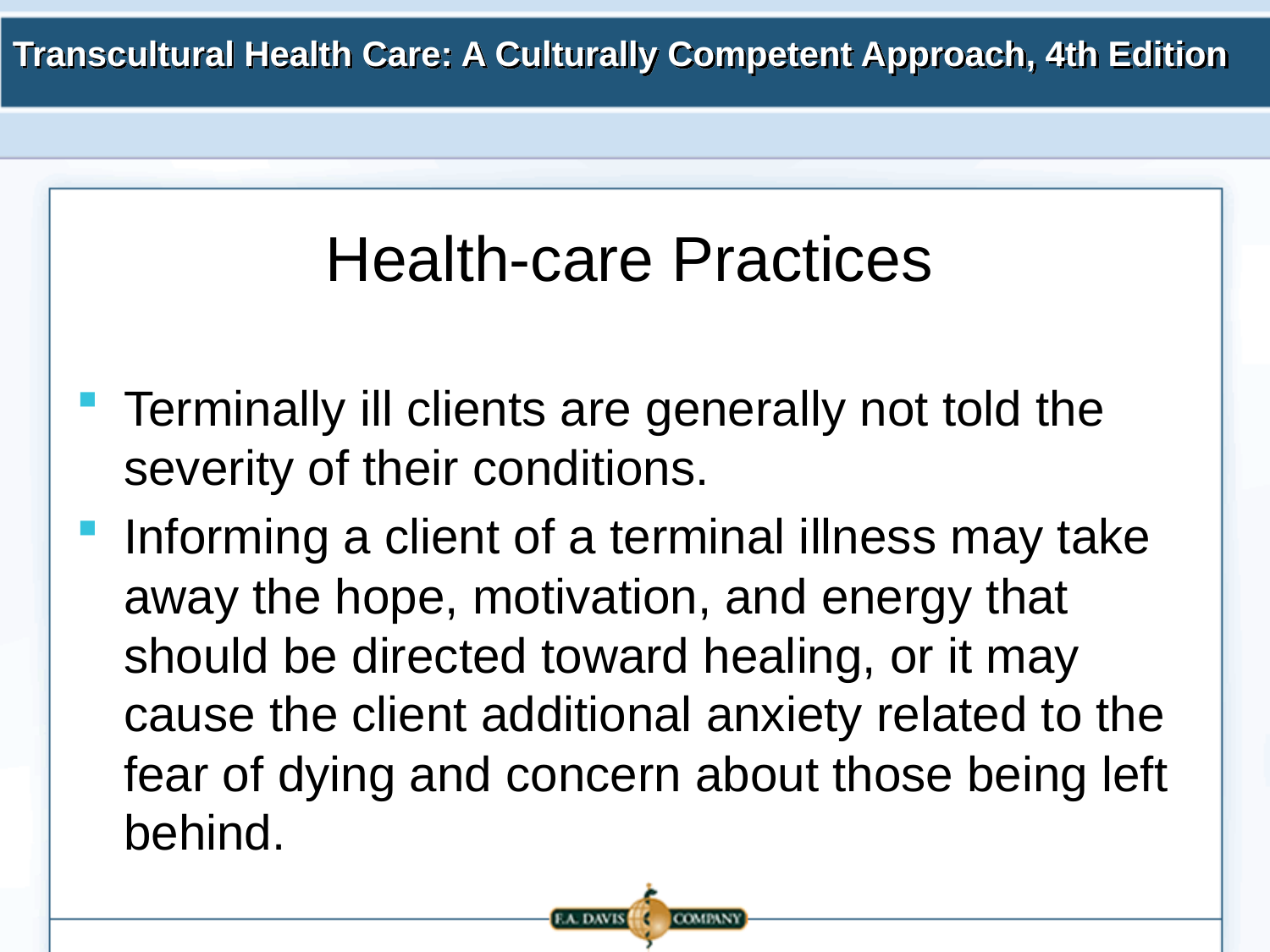

# Health-care Practices
Terminally ill clients are generally not told the severity of their conditions.
Informing a client of a terminal illness may take away the hope, motivation, and energy that should be directed toward healing, or it may cause the client additional anxiety related to the fear of dying and concern about those being left behind.